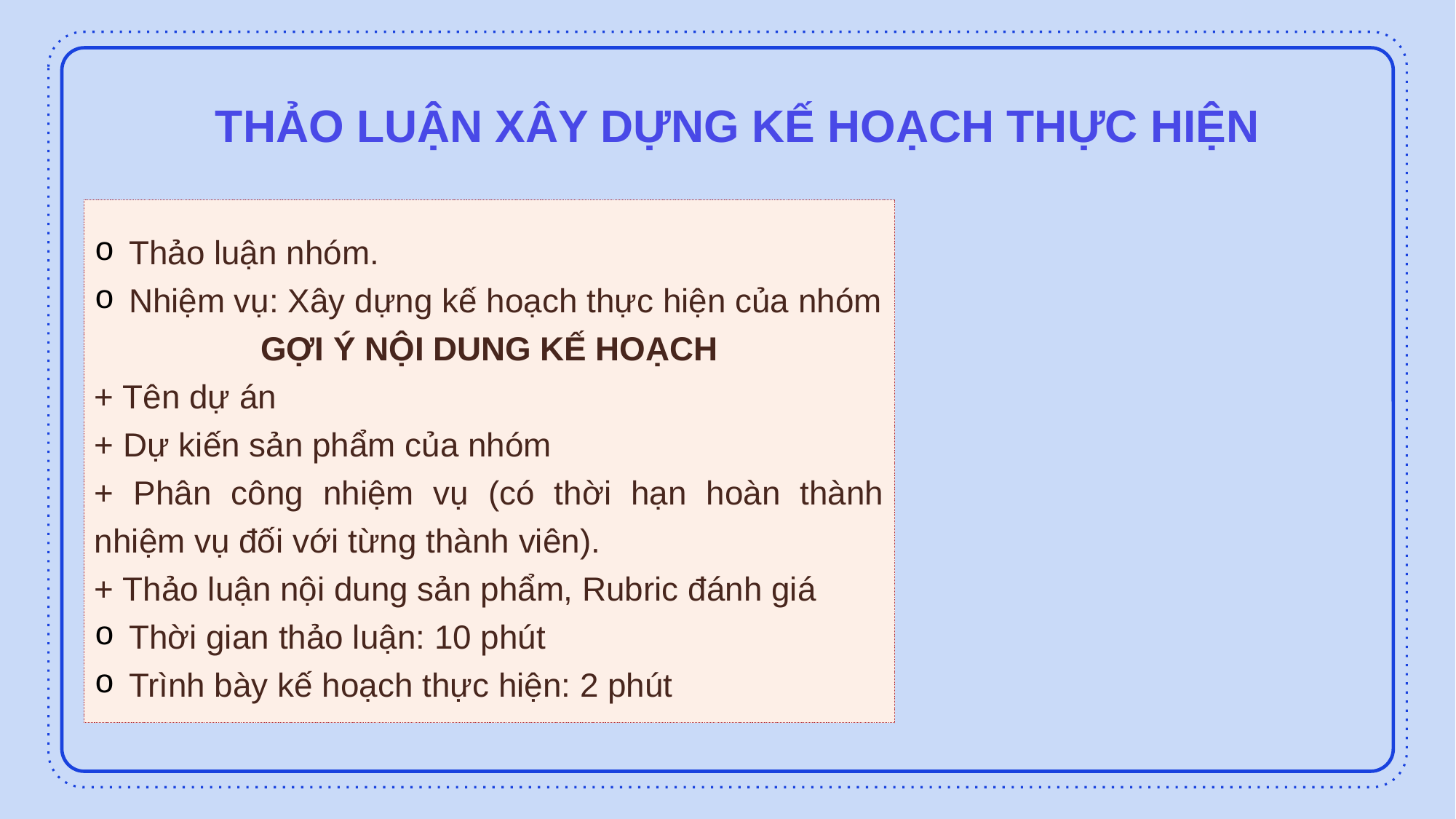

THẢO LUẬN XÂY DỰNG KẾ HOẠCH THỰC HIỆN

Thảo luận nhóm.
Nhiệm vụ: Xây dựng kế hoạch thực hiện của nhóm
GỢI Ý NỘI DUNG KẾ HOẠCH
+ Tên dự án
+ Dự kiến sản phẩm của nhóm
+ Phân công nhiệm vụ (có thời hạn hoàn thành nhiệm vụ đối với từng thành viên).
+ Thảo luận nội dung sản phẩm, Rubric đánh giá
Thời gian thảo luận: 10 phút
Trình bày kế hoạch thực hiện: 2 phút